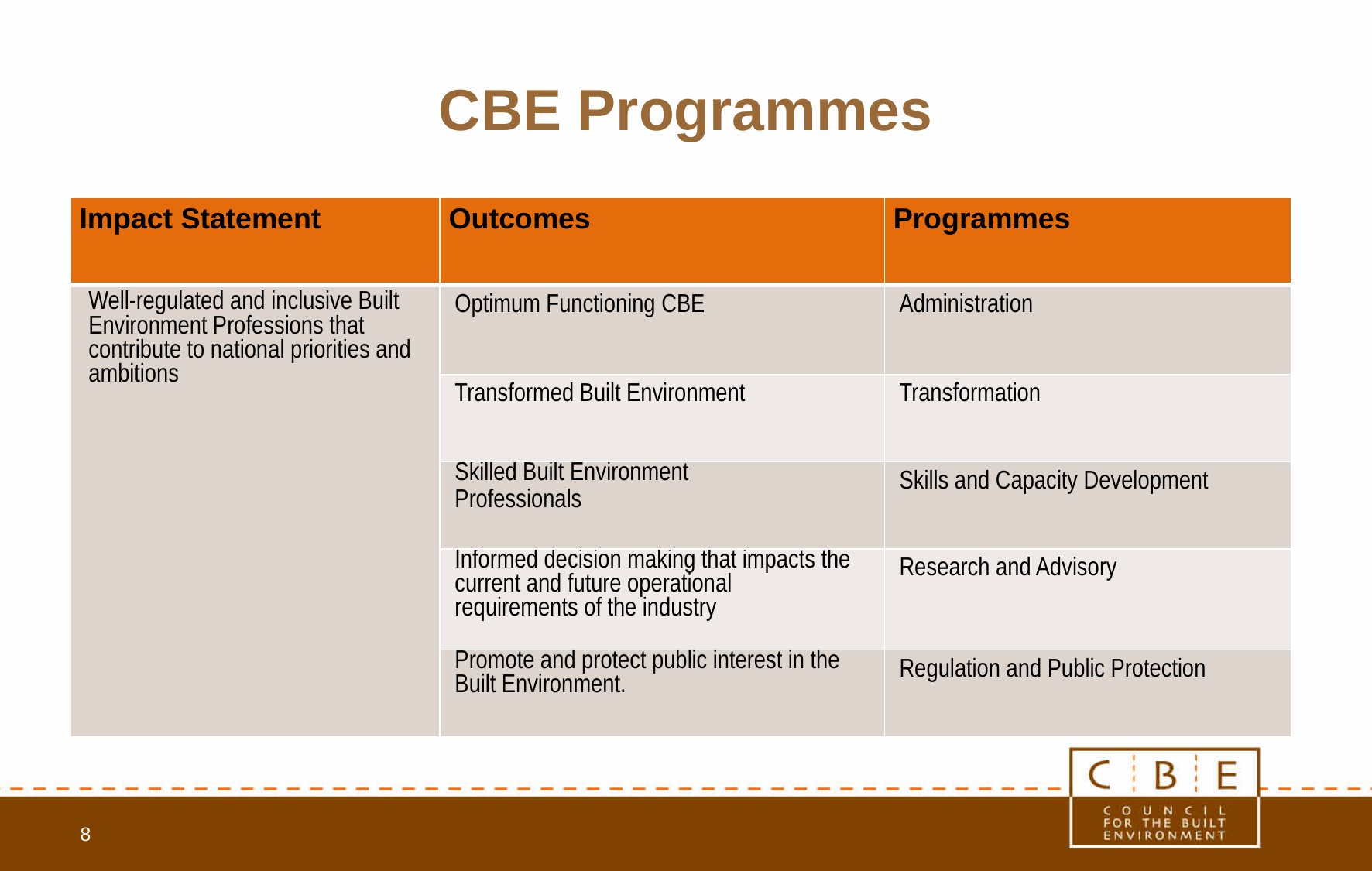

# CBE Programmes
| Impact Statement | Outcomes | Programmes |
| --- | --- | --- |
| Well-regulated and inclusive Built Environment Professions that contribute to national priorities and ambitions | Optimum Functioning CBE | Administration |
|  | Transformed Built Environment | Transformation |
|  | Skilled Built Environment Professionals | Skills and Capacity Development |
|  | Informed decision making that impacts the current and future operational requirements of the industry | Research and Advisory |
|  | Promote and protect public interest in the Built Environment. | Regulation and Public Protection |
8